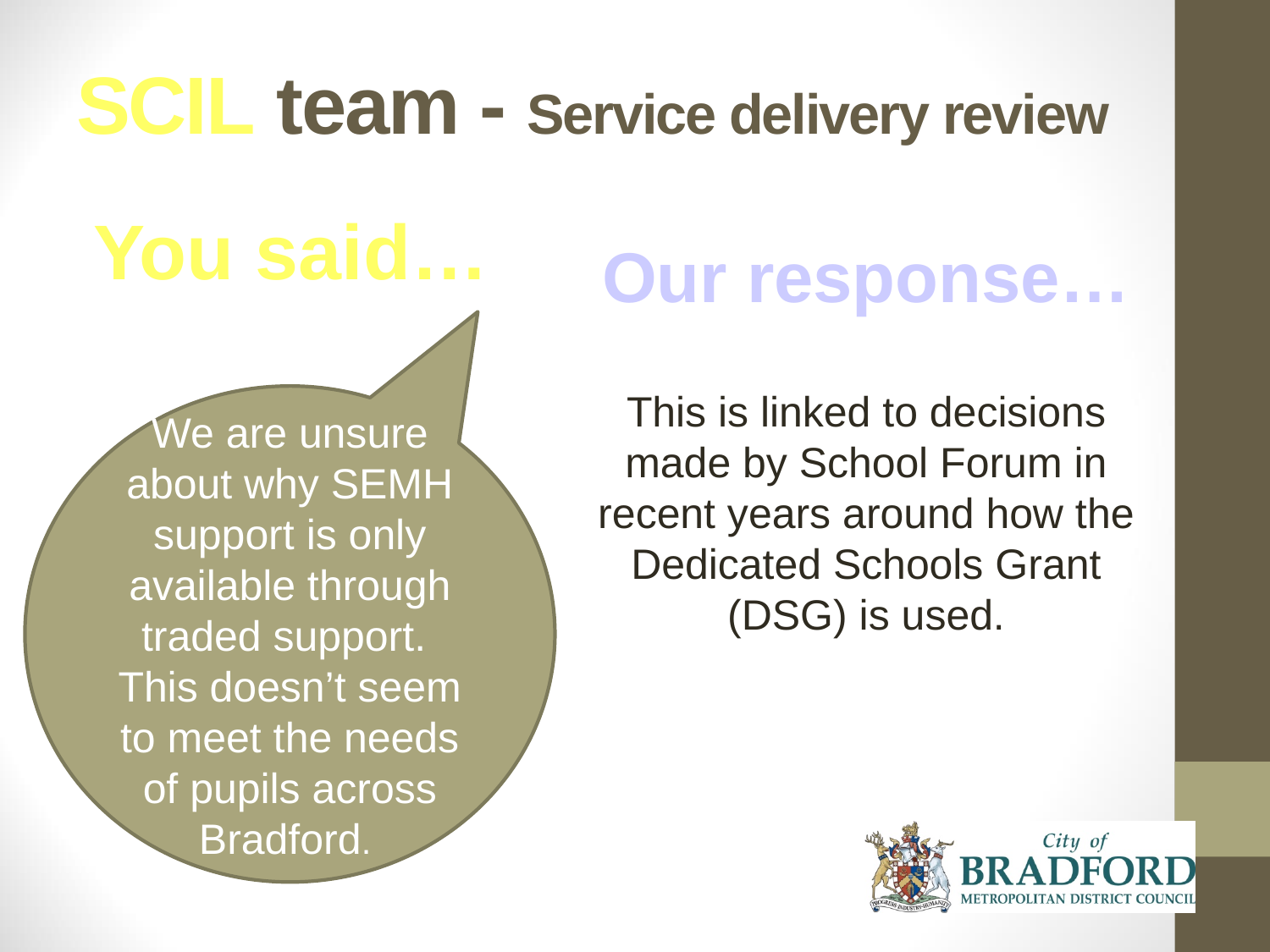

# SCIL team - Service delivery review
You said…
Our response…

This is linked to decisions made by School Forum in recent years around how the Dedicated Schools Grant (DSG) is used.

We are unsure about why SEMH support is only available through traded support.  This doesn’t seem to meet the needs of pupils across Bradford.